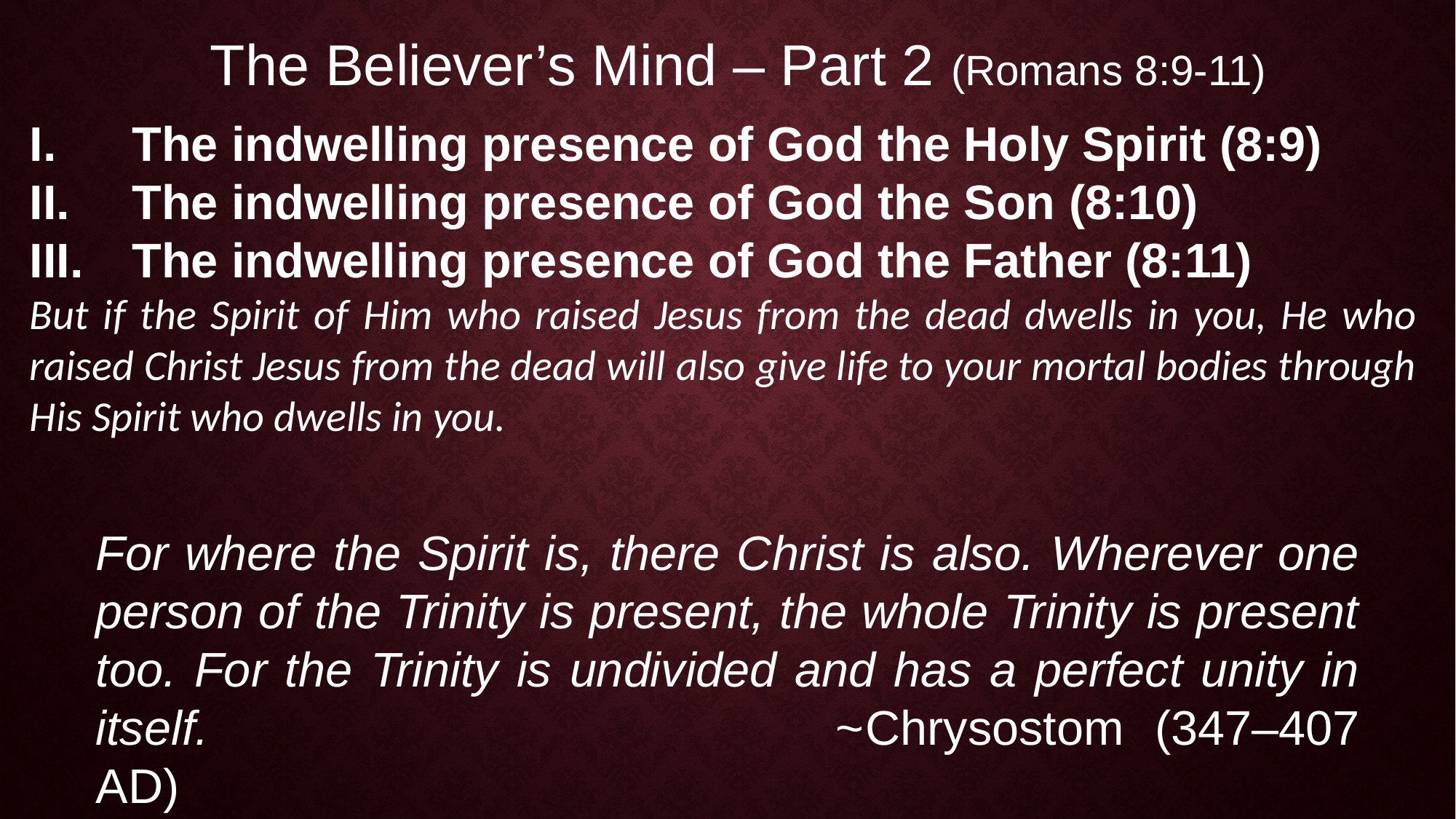

The Believer’s Mind – Part 2 (Romans 8:9-11)
The indwelling presence of God the Holy Spirit (8:9)
The indwelling presence of God the Son (8:10)
The indwelling presence of God the Father (8:11)
But if the Spirit of Him who raised Jesus from the dead dwells in you, He who raised Christ Jesus from the dead will also give life to your mortal bodies through His Spirit who dwells in you.

For where the Spirit is, there Christ is also. Wherever one person of the Trinity is present, the whole Trinity is present too. For the Trinity is undivided and has a perfect unity in itself.                                        ~Chrysostom  (347–407 AD)